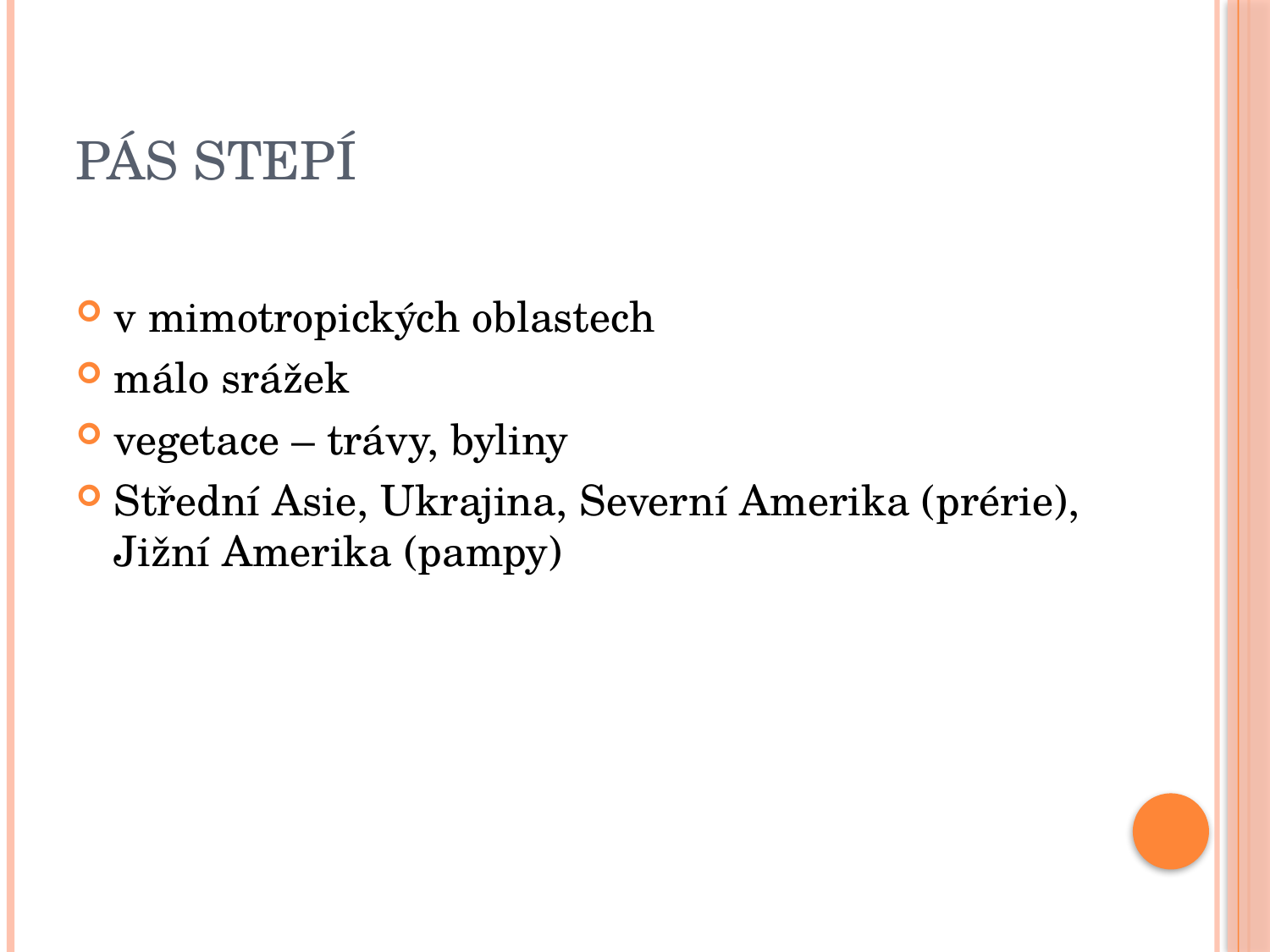

# Pás stepí

v mimotropických oblastech
málo srážek
vegetace – trávy, byliny
Střední Asie, Ukrajina, Severní Amerika (prérie), Jižní Amerika (pampy)